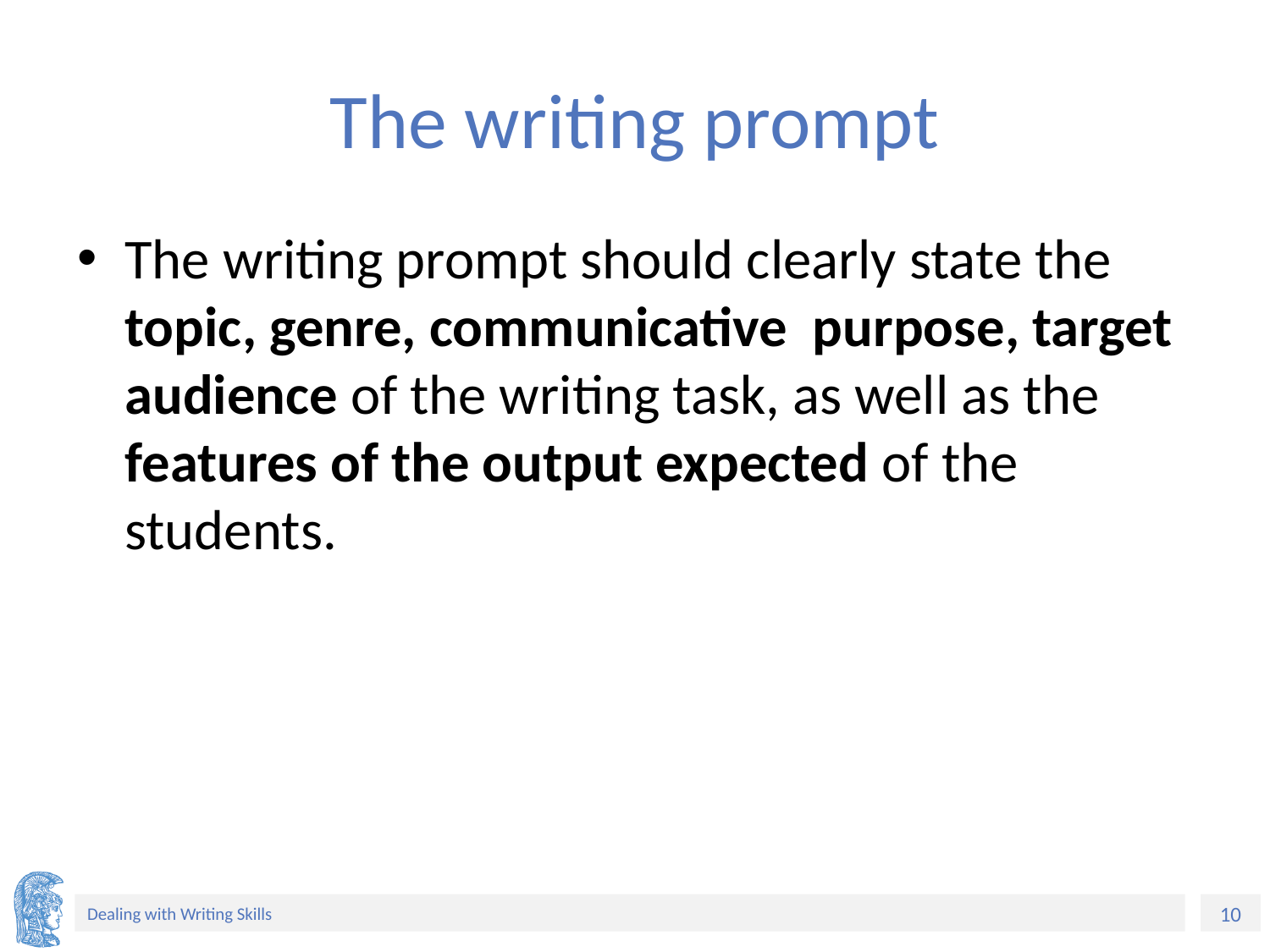

# The writing prompt
The writing prompt should clearly state the topic, genre, communicative  purpose, target audience of the writing task, as well as the features of the output expected of the students.